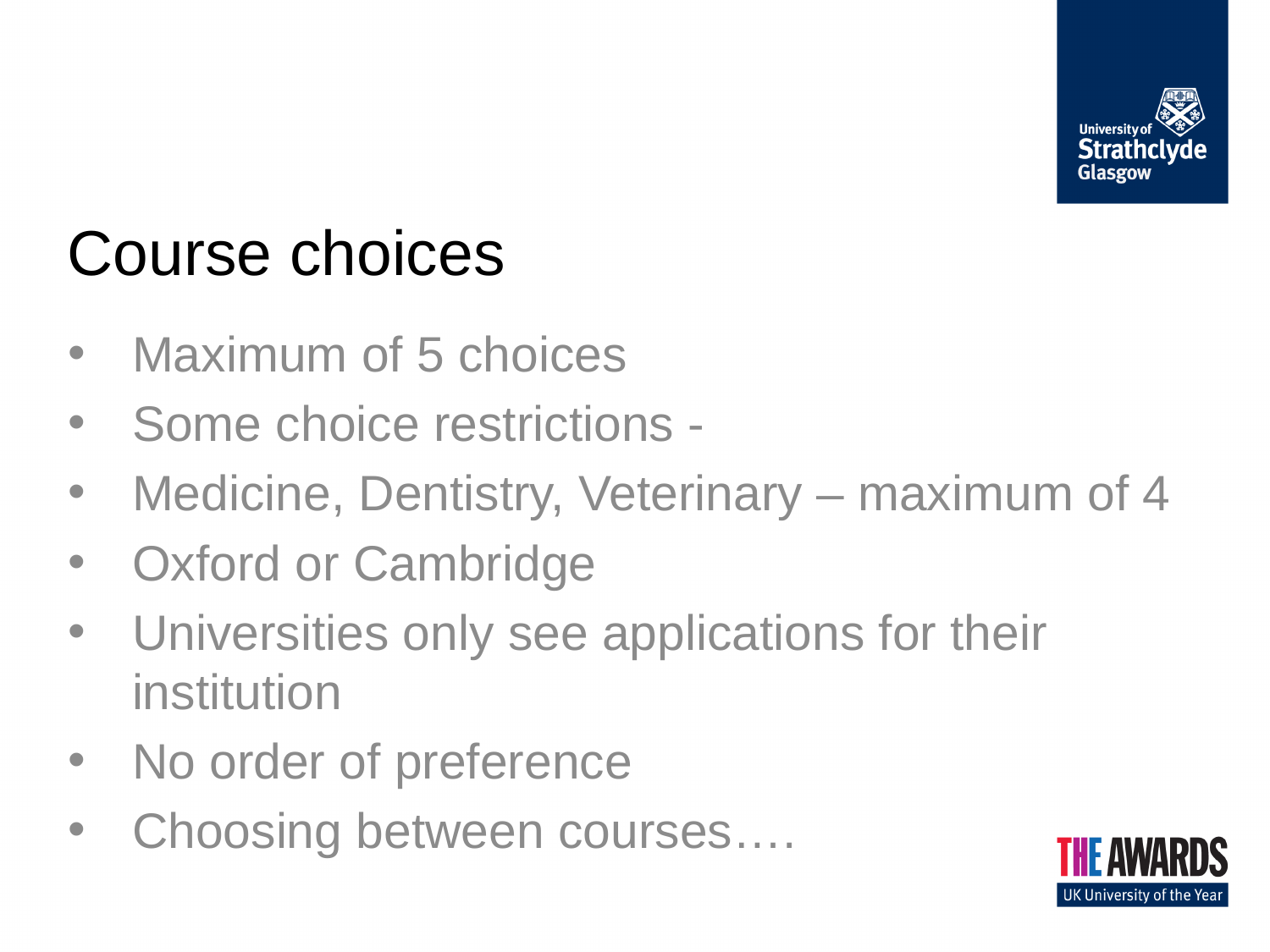

# Course choices
Maximum of 5 choices
Some choice restrictions -
Medicine, Dentistry, Veterinary – maximum of 4
Oxford or Cambridge
Universities only see applications for their institution
No order of preference
Choosing between courses….